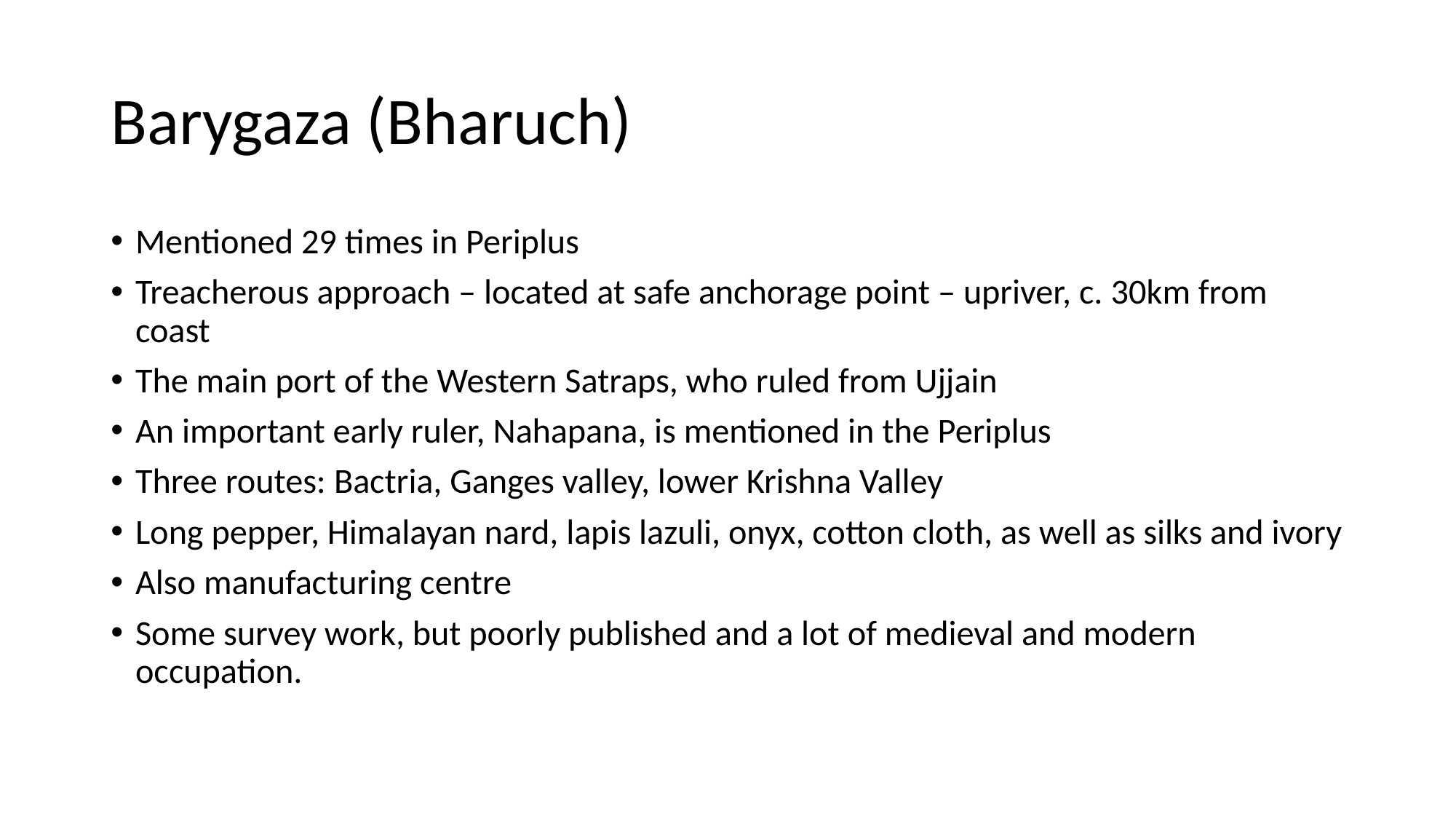

# Barygaza (Bharuch)
Mentioned 29 times in Periplus
Treacherous approach – located at safe anchorage point – upriver, c. 30km from coast
The main port of the Western Satraps, who ruled from Ujjain
An important early ruler, Nahapana, is mentioned in the Periplus
Three routes: Bactria, Ganges valley, lower Krishna Valley
Long pepper, Himalayan nard, lapis lazuli, onyx, cotton cloth, as well as silks and ivory
Also manufacturing centre
Some survey work, but poorly published and a lot of medieval and modern occupation.